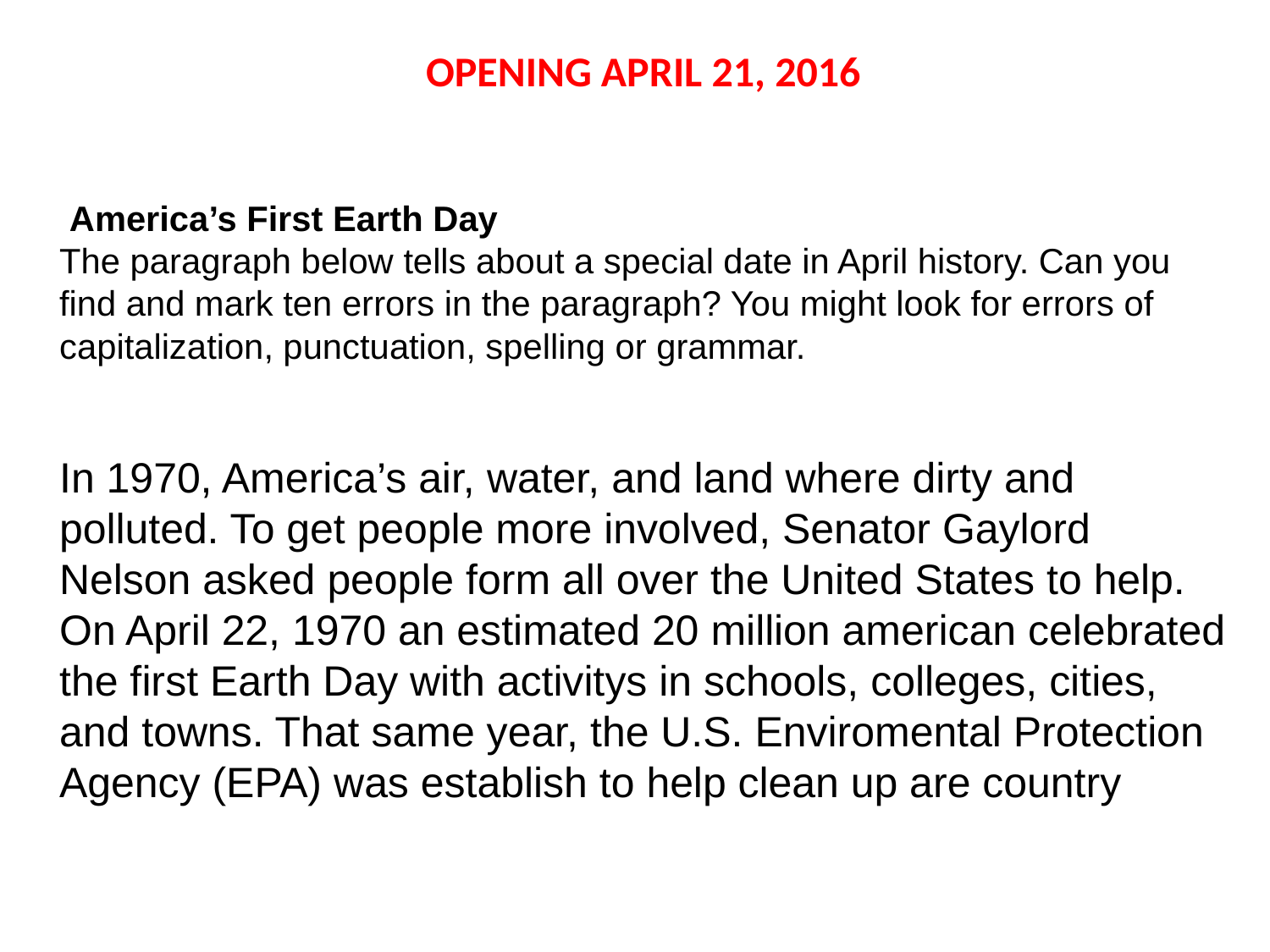

OPENING APRIL 21, 2016

 America’s First Earth Day
The paragraph below tells about a special date in April history. Can you find and mark ten errors in the paragraph? You might look for errors of capitalization, punctuation, spelling or grammar.

In 1970, America’s air, water, and land where dirty and polluted. To get people more involved, Senator Gaylord Nelson asked people form all over the United States to help. On April 22, 1970 an estimated 20 million american celebrated the first Earth Day with activitys in schools, colleges, cities, and towns. That same year, the U.S. Enviromental Protection Agency (EPA) was establish to help clean up are country